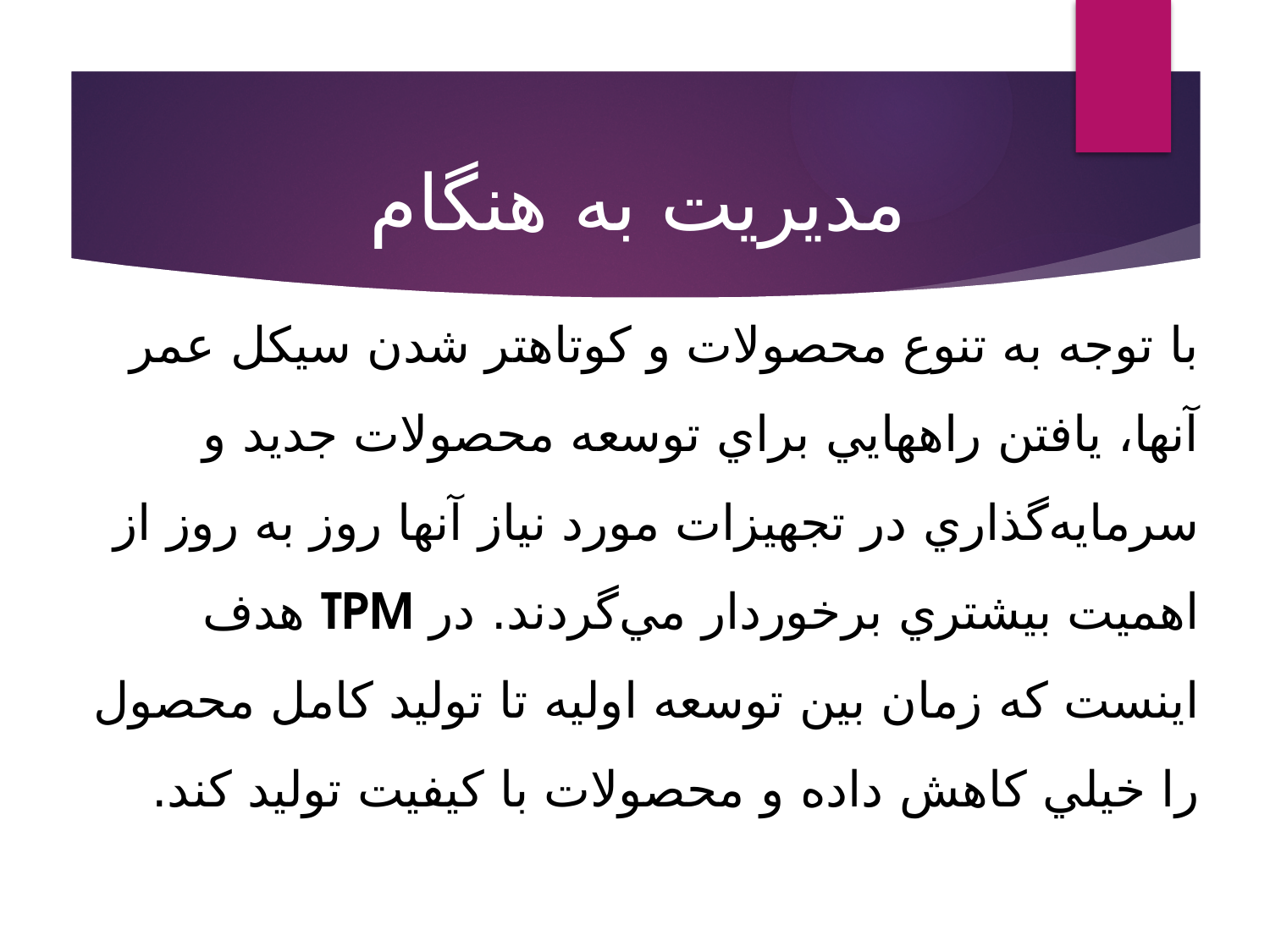

مديريت به هنگام
# با توجه به تنوع محصولات و کوتاهتر شدن سيکل عمر آنها، يافتن راههايي براي توسعه محصولات جديد و سرمايه‌گذاري در تجهيزات مورد نياز آنها روز به روز از اهميت بيشتري برخوردار مي‌گردند. در TPM هدف اينست که زمان بين توسعه اوليه تا توليد کامل محصول را خيلي کاهش داده و محصولات با کيفيت توليد کند.